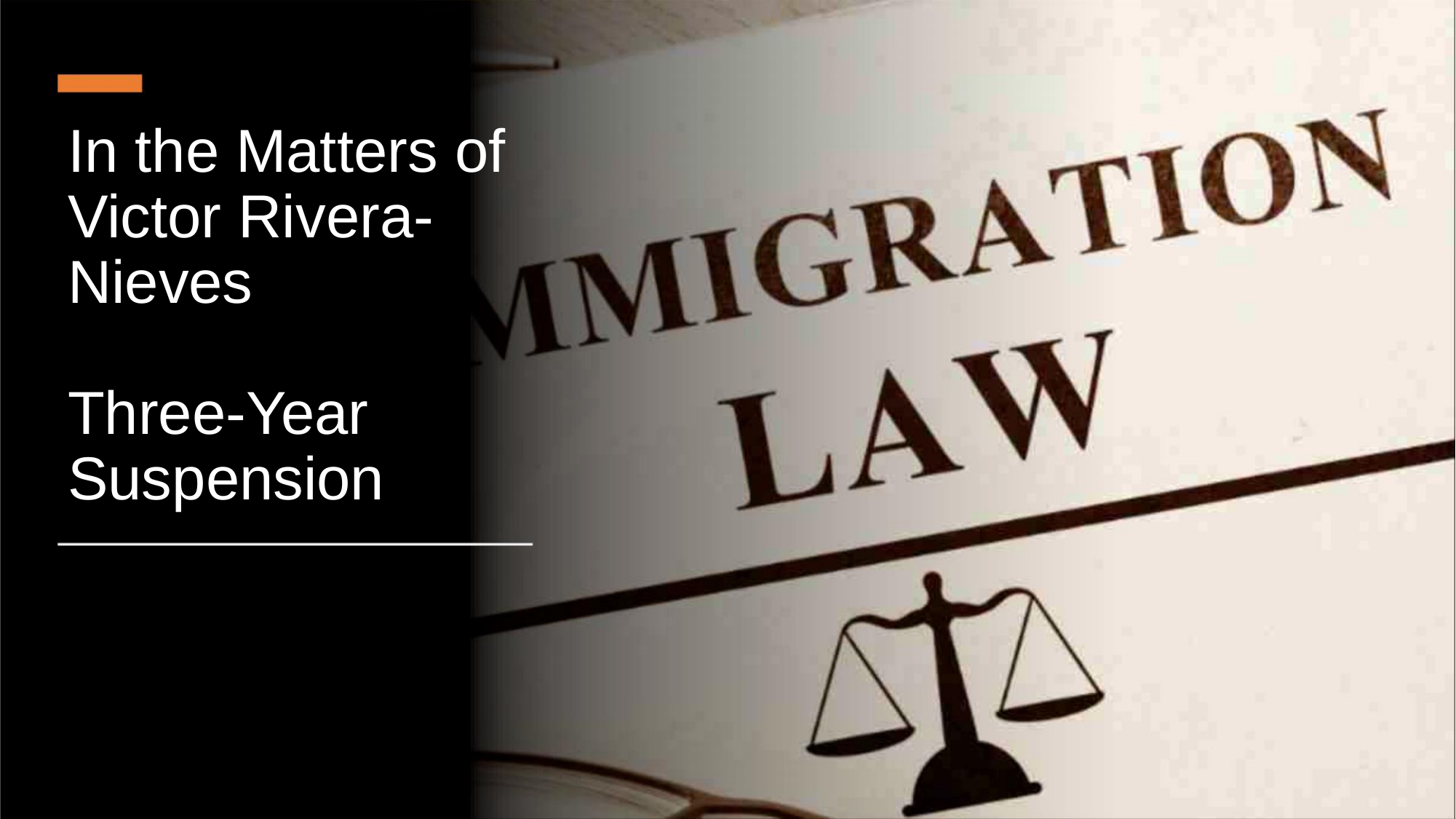

In the Matters of
Victor Rivera-
Nieves
Three-Year
Suspension